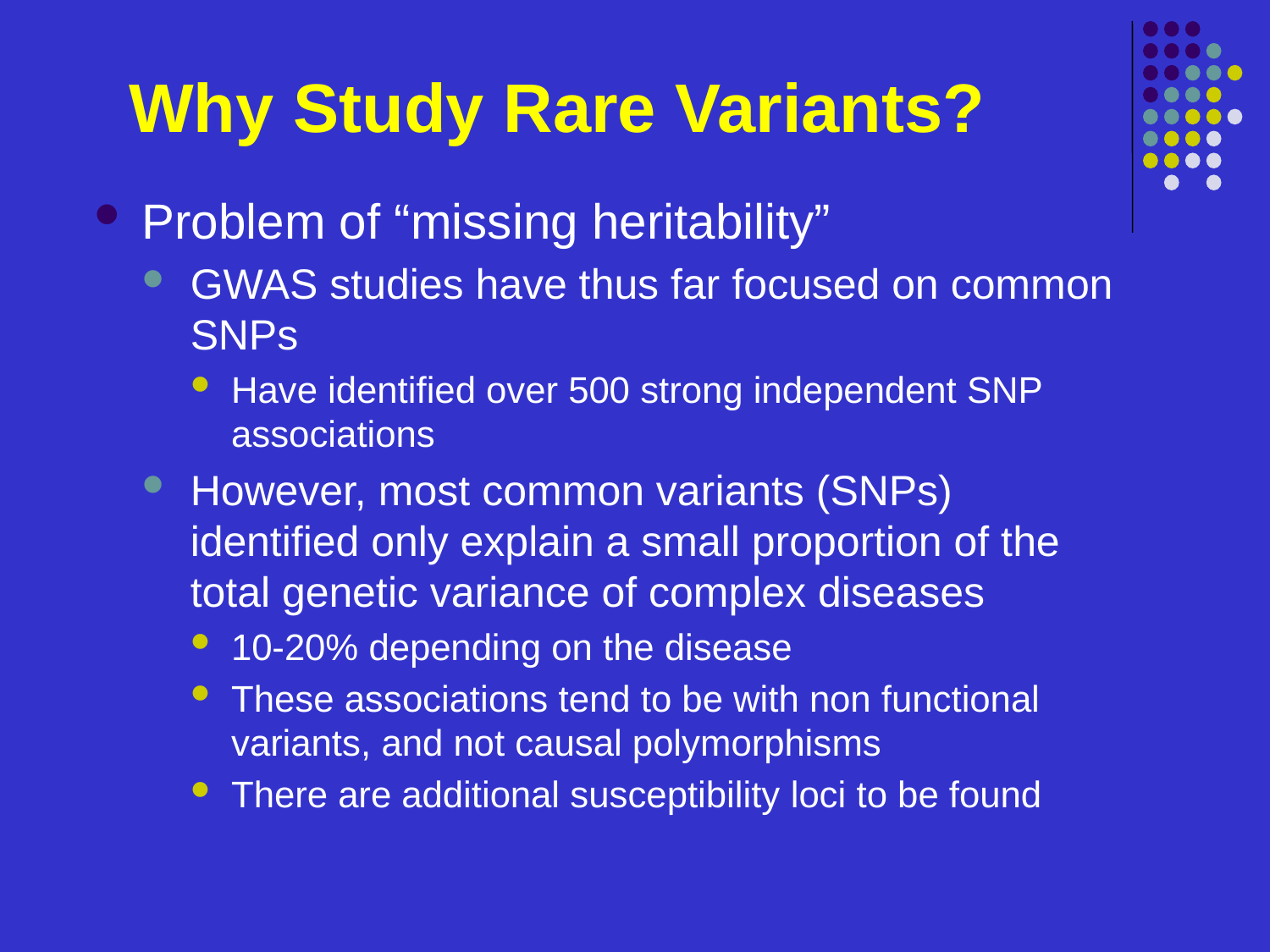

# Why Study Rare Variants?
Problem of “missing heritability”
GWAS studies have thus far focused on common SNPs
Have identified over 500 strong independent SNP associations
However, most common variants (SNPs) identified only explain a small proportion of the total genetic variance of complex diseases
10-20% depending on the disease
These associations tend to be with non functional variants, and not causal polymorphisms
There are additional susceptibility loci to be found